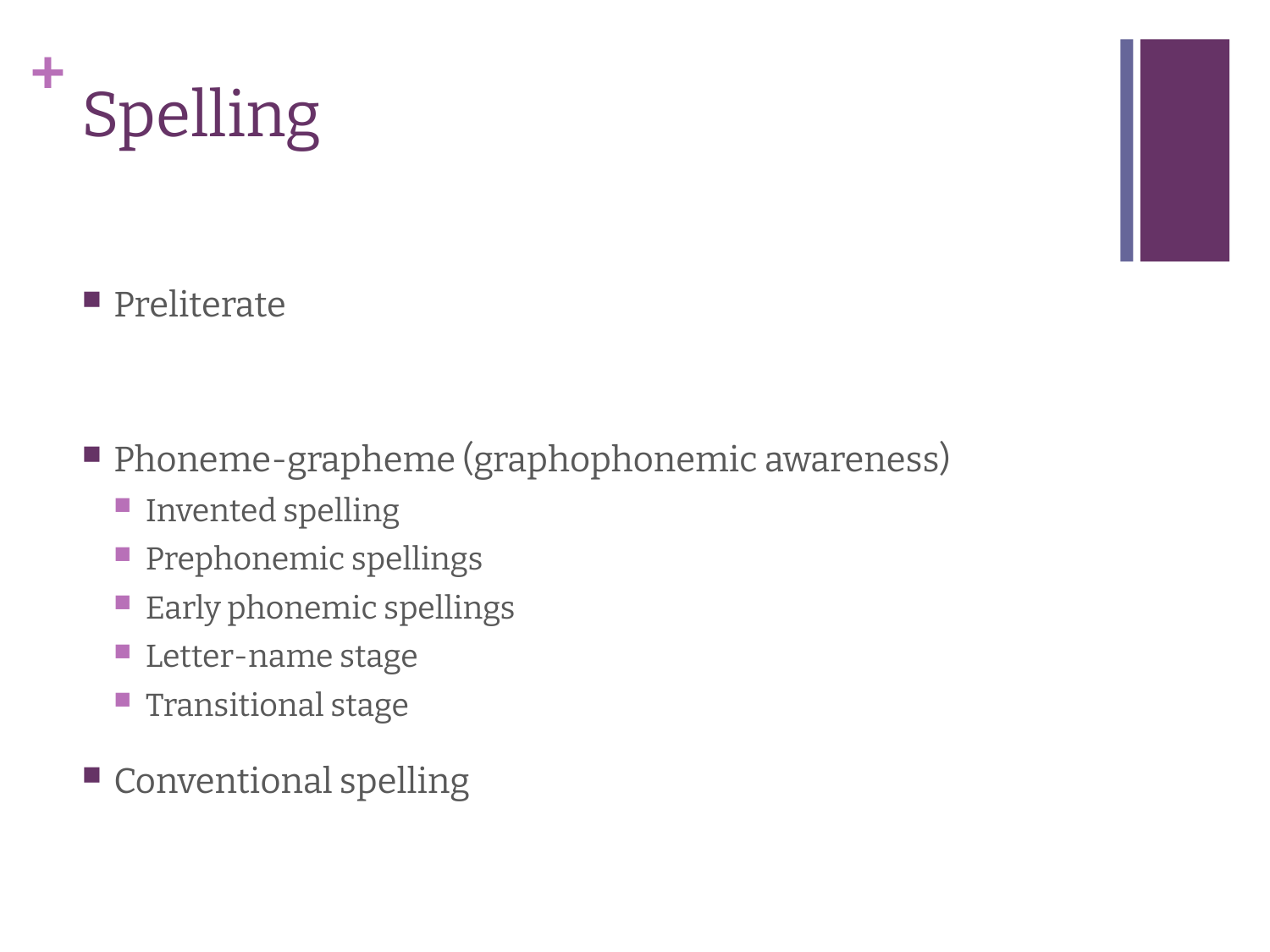

# Spelling
Preliterate

Phoneme-grapheme (graphophonemic awareness)
Invented spelling
Prephonemic spellings
Early phonemic spellings
Letter-name stage
Transitional stage
Conventional spelling